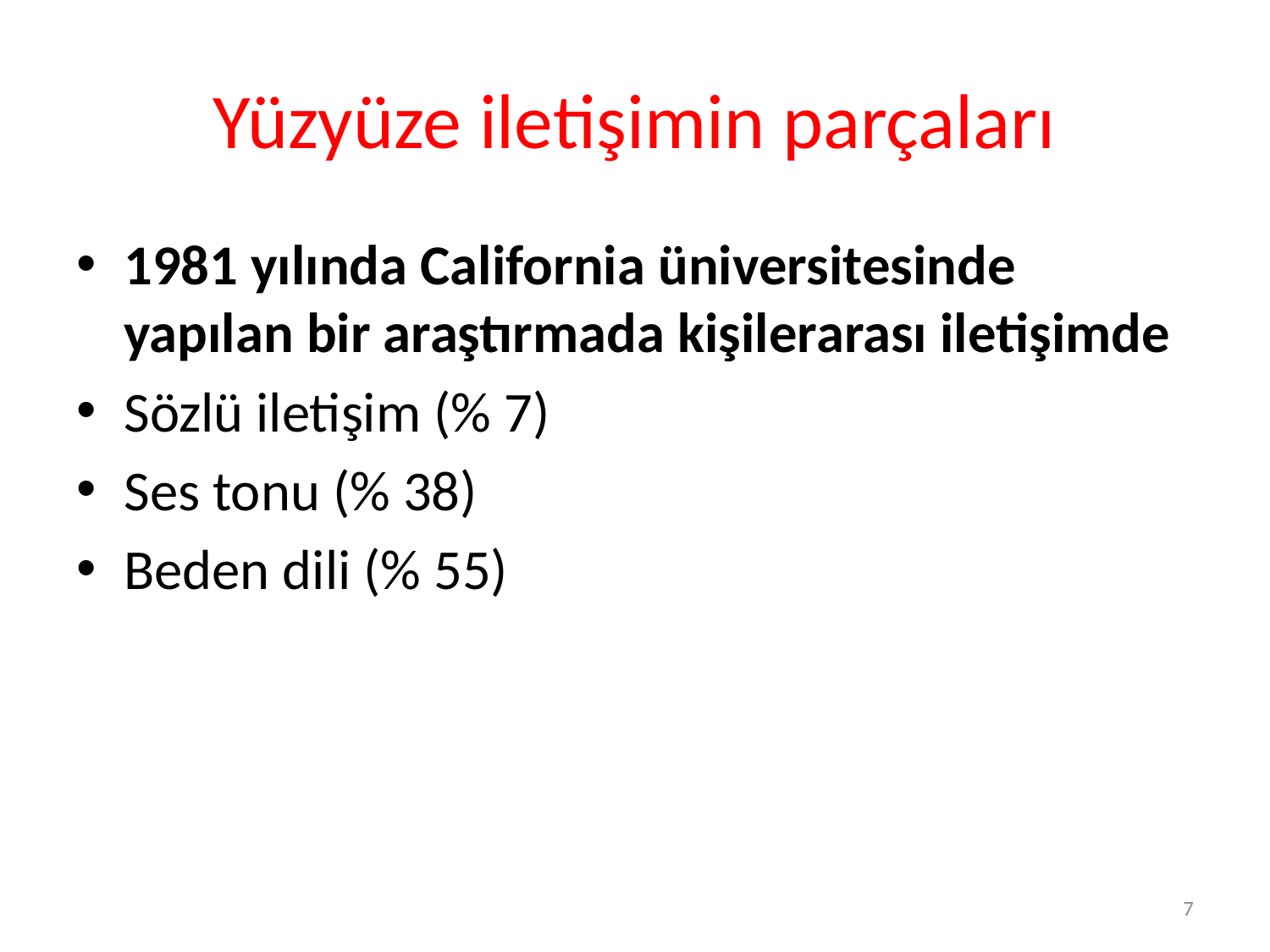

# Yüzyüze iletişimin parçaları
1981 yılında California üniversitesinde yapılan bir araştırmada kişilerarası iletişimde
Sözlü iletişim (% 7)
Ses tonu (% 38)
Beden dili (% 55)
7